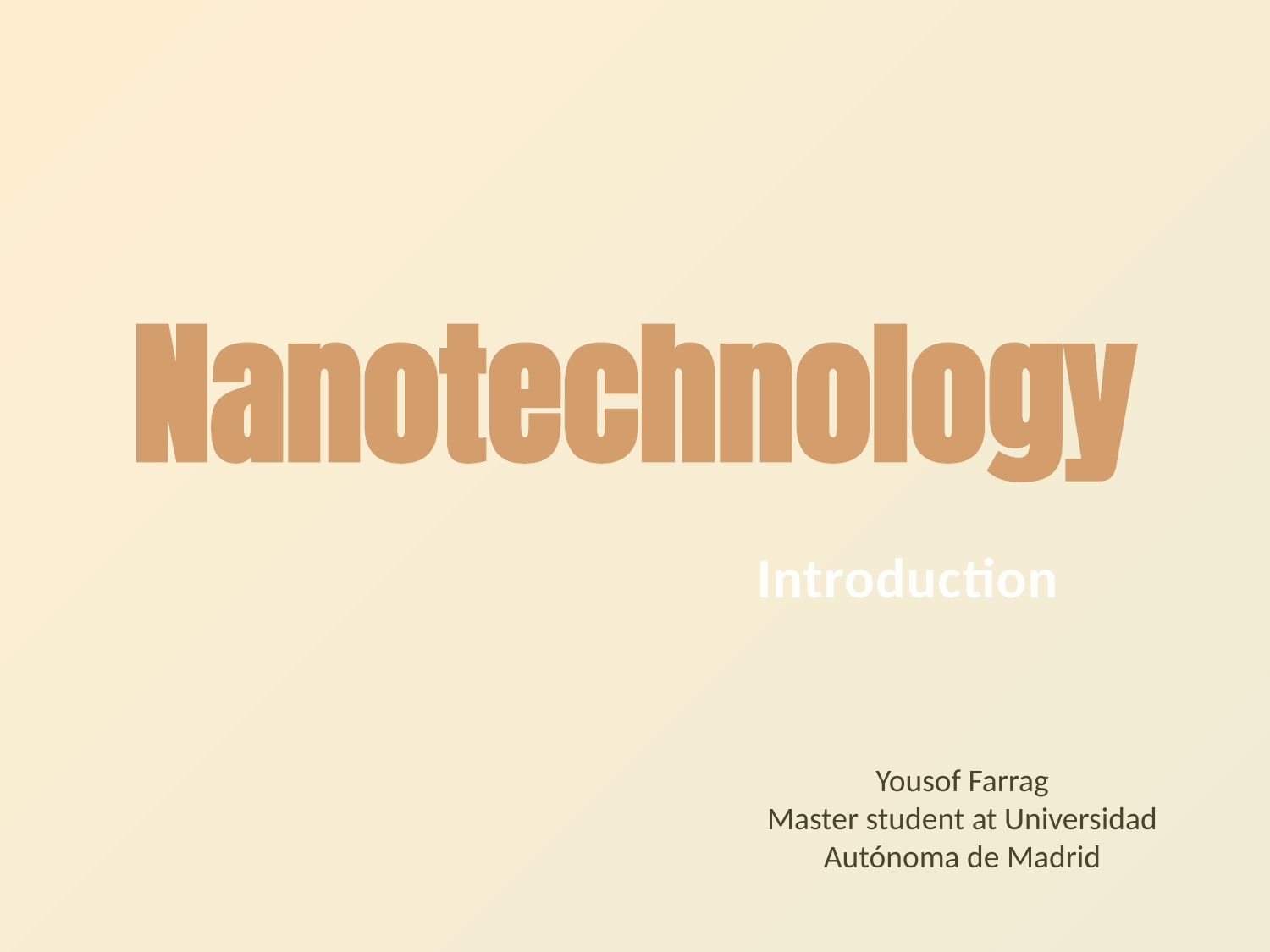

# Nanotechnology
Introduction
Yousof Farrag
Master student at Universidad Autónoma de Madrid